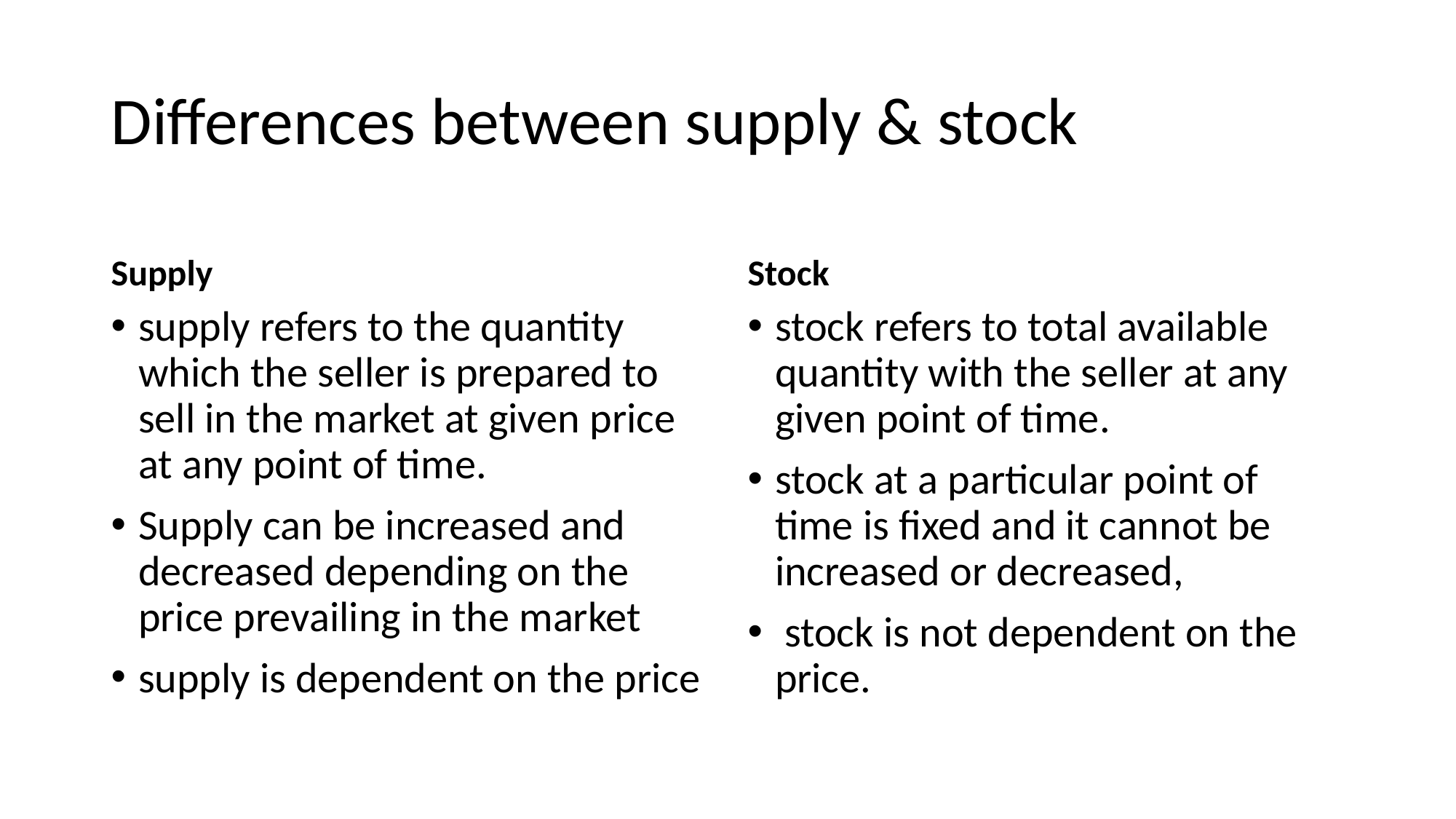

# Differences between supply & stock
Supply
Stock
supply refers to the quantity which the seller is prepared to sell in the market at given price at any point of time.
Supply can be increased and decreased depending on the price prevailing in the market
supply is dependent on the price

stock refers to total available quantity with the seller at any given point of time.
stock at a particular point of time is fixed and it cannot be increased or decreased,
 stock is not dependent on the price.